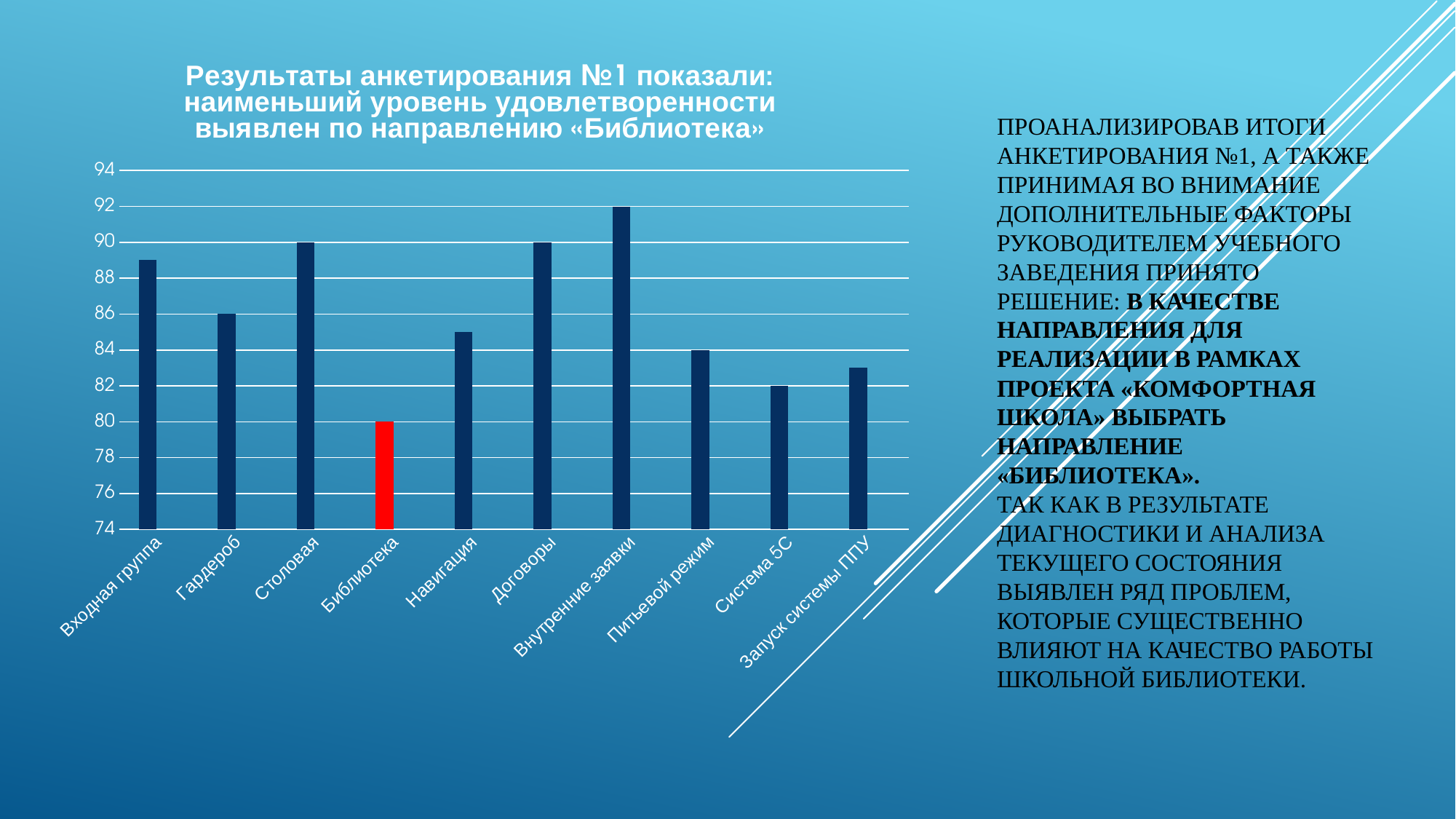

### Chart: Результаты анкетирования №1 показали: наименьший уровень удовлетворенности выявлен по направлению «Библиотека»

| Category | Ряд 1 | Столбец1 |
|---|---|---|
| Входная группа | 89.0 | None |
| Гардероб | 86.0 | None |
| Столовая | 90.0 | None |
| Библиотека | 80.0 | None |
| Навигация | 85.0 | None |
| Договоры | 90.0 | None |
| Внутренние заявки | 92.0 | None |
| Питьевой режим | 84.0 | None |
| Система 5С | 82.0 | None |
| Запуск системы ППУ | 83.0 | None |
# Проанализировав итоги анкетирования №1, а также принимая во внимание дополнительные факторы руководителем учебного заведения принято решение: в качестве направления для реализации в рамках проекта «Комфортная школа» выбрать направление «Библиотека».
Так как в результате диагностики и анализа текущего состояния выявлен ряд проблем, которые существенно влияют на качество работы школьной библиотеки.